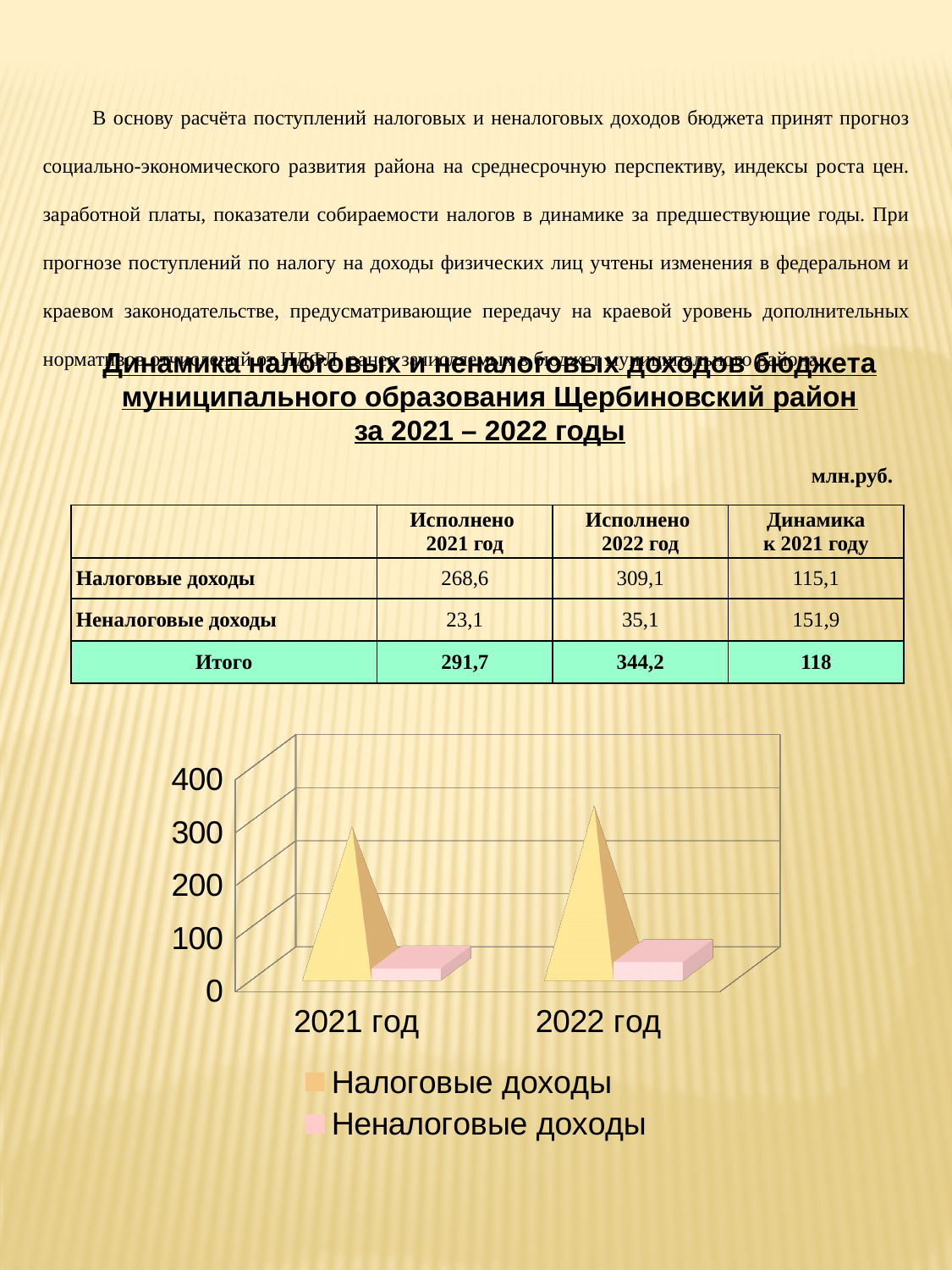

В основу расчёта поступлений налоговых и неналоговых доходов бюджета принят прогноз социально-экономического развития района на среднесрочную перспективу, индексы роста цен. заработной платы, показатели собираемости налогов в динамике за предшествующие годы. При прогнозе поступлений по налогу на доходы физических лиц учтены изменения в федеральном и краевом законодательстве, предусматривающие передачу на краевой уровень дополнительных нормативов отчислений от НДФЛ, ранее зачисляемых в бюджет муниципального района.
Динамика налоговых и неналоговых доходов бюджета
муниципального образования Щербиновский район
за 2021 – 2022 годы
млн.руб.
|  | Исполнено 2021 год | Исполнено 2022 год | Динамика к 2021 году |
| --- | --- | --- | --- |
| Налоговые доходы | 268,6 | 309,1 | 115,1 |
| Неналоговые доходы | 23,1 | 35,1 | 151,9 |
| Итого | 291,7 | 344,2 | 118 |

[unsupported chart]